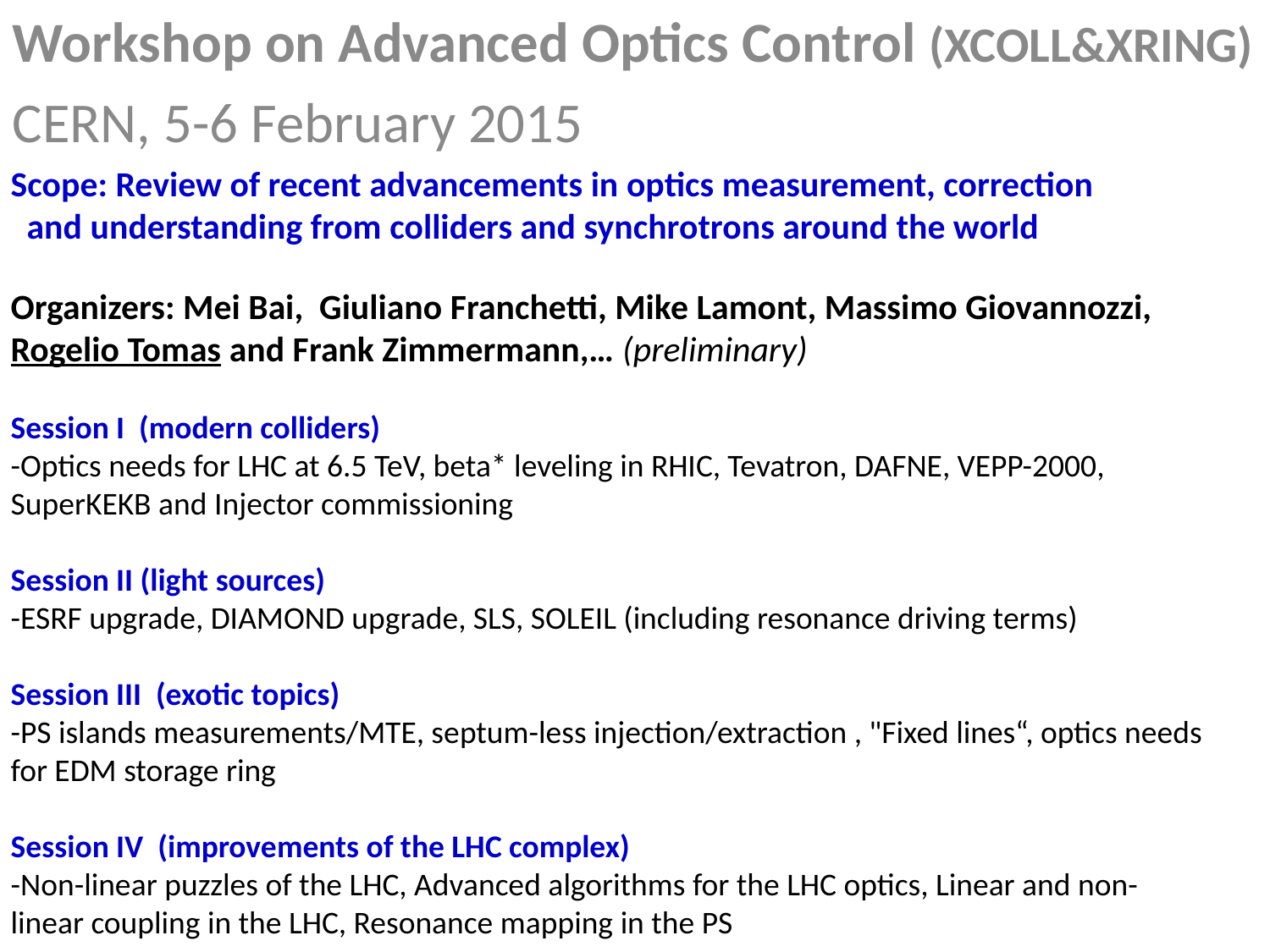

Workshop on Advanced Optics Control (XCOLL&XRING)
CERN, 5-6 February 2015

Scope: Review of recent advancements in optics measurement, correction
  and understanding from colliders and synchrotrons around the world

Organizers: Mei Bai,  Giuliano Franchetti, Mike Lamont, Massimo Giovannozzi, Rogelio Tomas and Frank Zimmermann,… (preliminary)

Session I  (modern colliders)
-Optics needs for LHC at 6.5 TeV, beta* leveling in RHIC, Tevatron, DAFNE, VEPP-2000, SuperKEKB and Injector commissioning

Session II (light sources)
-ESRF upgrade, DIAMOND upgrade, SLS, SOLEIL (including resonance driving terms)

Session III  (exotic topics)
-PS islands measurements/MTE, septum-less injection/extraction , "Fixed lines“, optics needs for EDM storage ring

Session IV  (improvements of the LHC complex)
-Non-linear puzzles of the LHC, Advanced algorithms for the LHC optics, Linear and non-linear coupling in the LHC, Resonance mapping in the PS